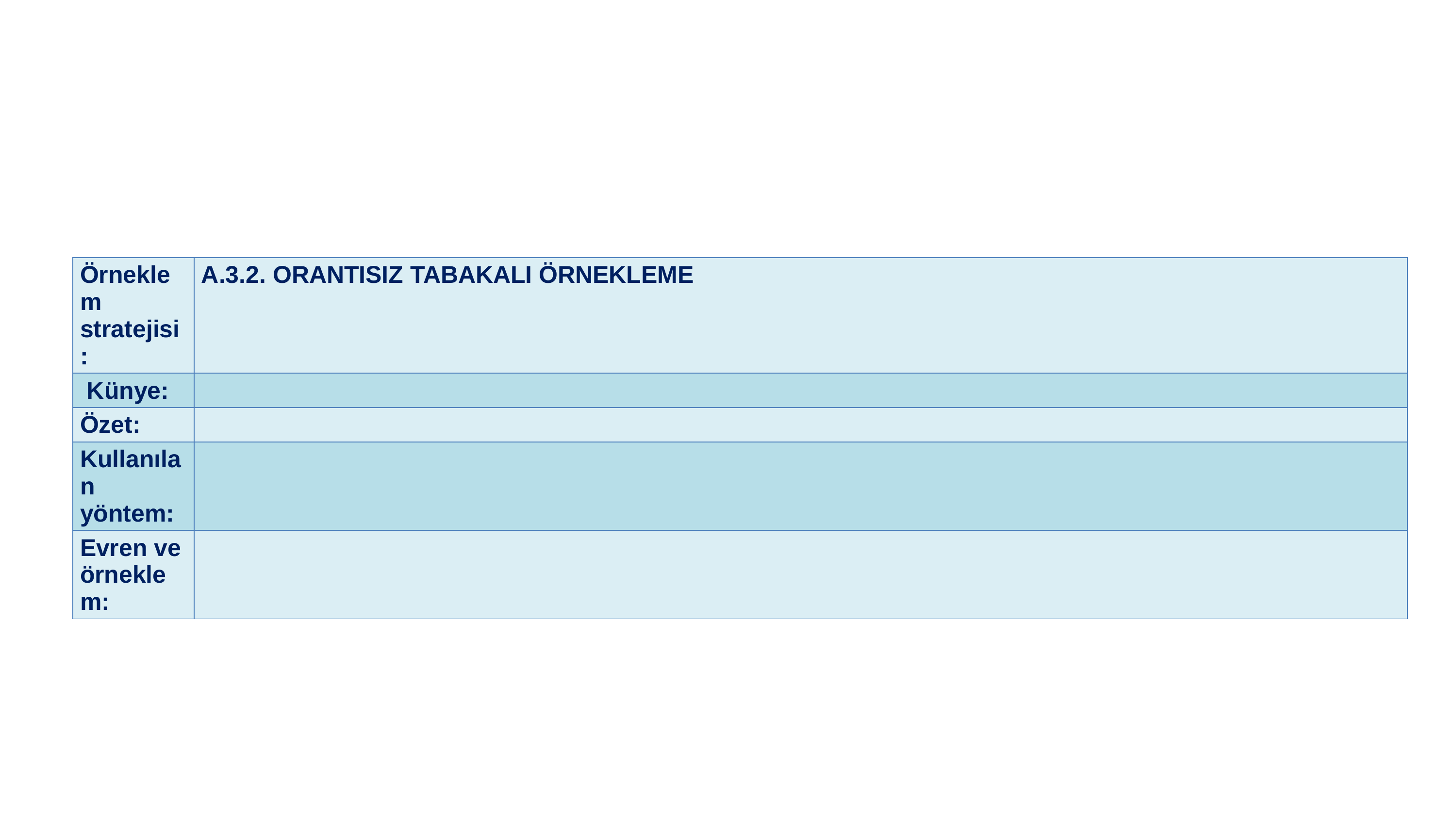

| Örneklem stratejisi: | A.3.2. ORANTISIZ TABAKALI ÖRNEKLEME |
| --- | --- |
| Künye: |  |
| Özet: |  |
| Kullanılan yöntem: |  |
| Evren ve örneklem: |  |